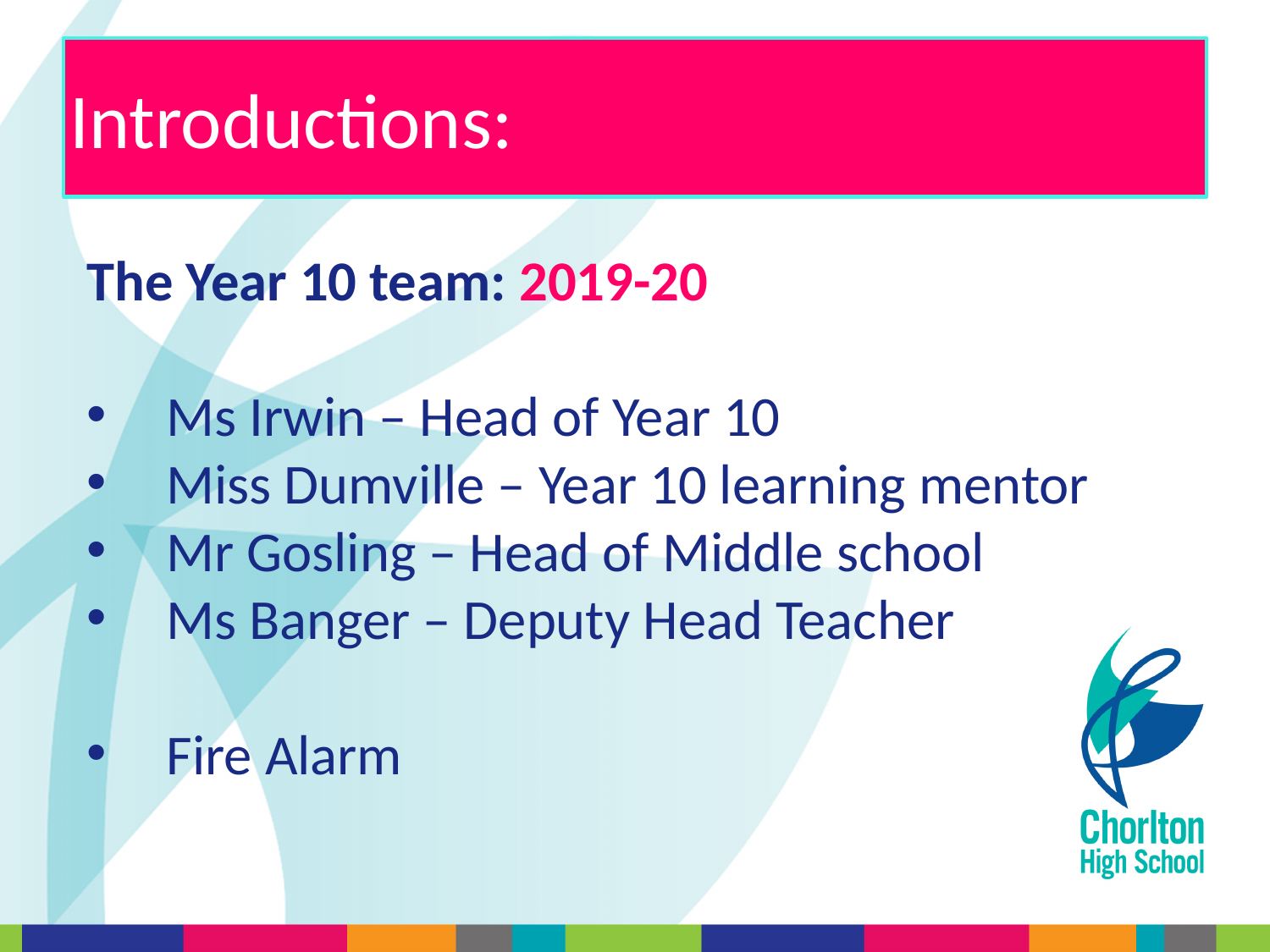

# Introductions:
The Year 10 team: 2019-20

Ms Irwin – Head of Year 10
Miss Dumville – Year 10 learning mentor
Mr Gosling – Head of Middle school
Ms Banger – Deputy Head Teacher

Fire Alarm